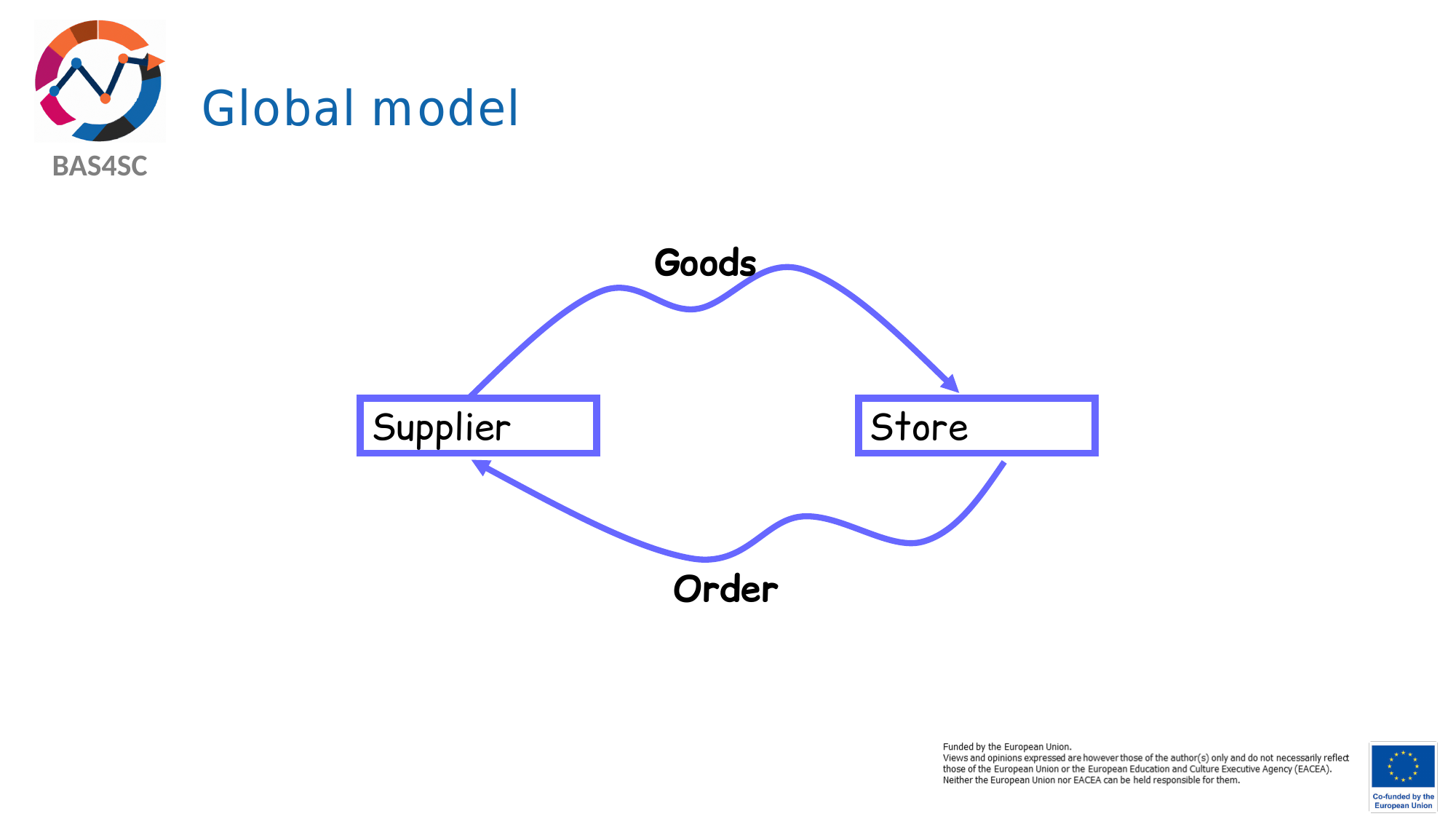

# Global model
Goods

Supplier
Store

Order